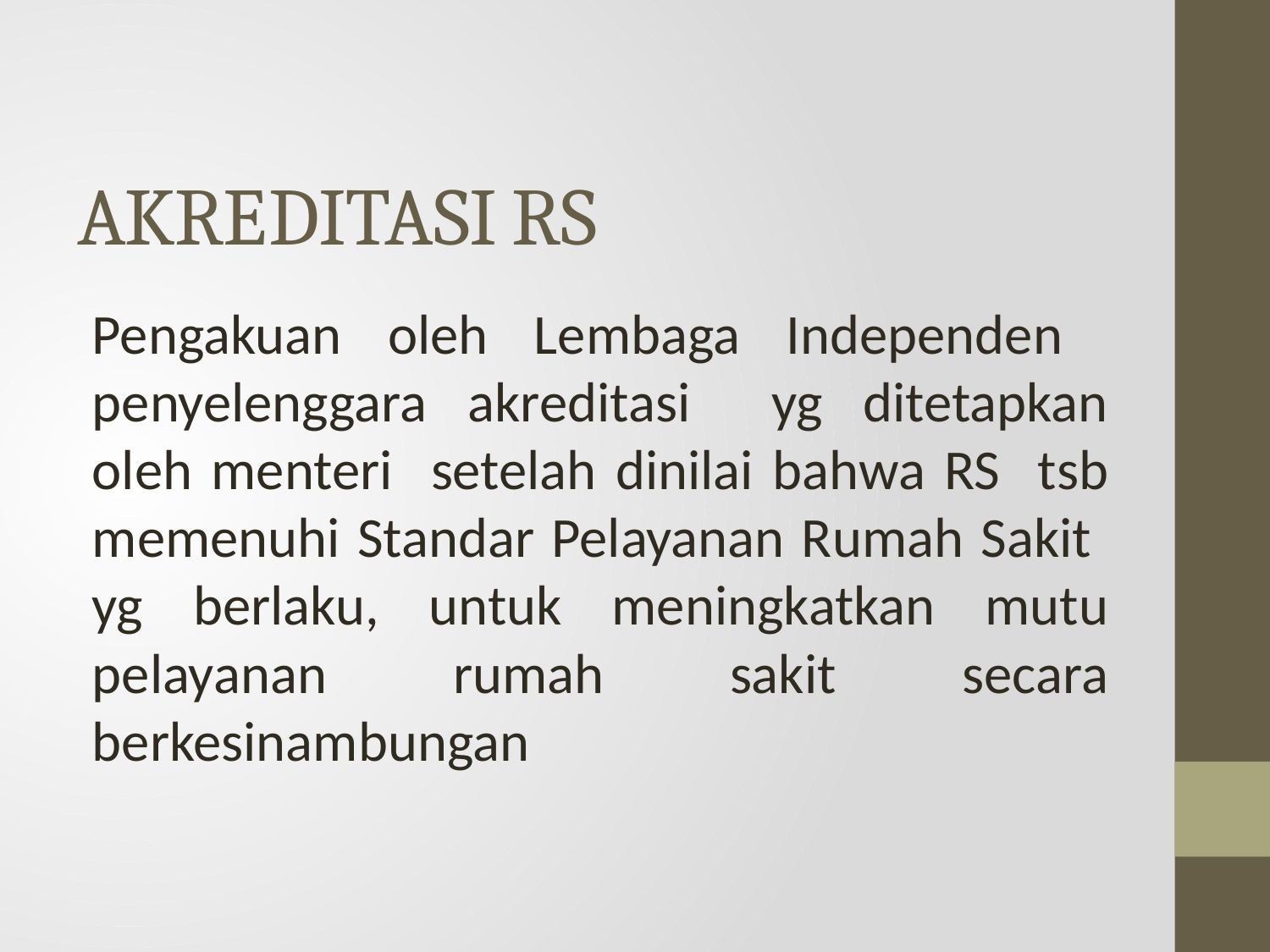

# AKREDITASI RS
Pengakuan oleh Lembaga Independen  penyelenggara akreditasi  yg ditetapkan oleh menteri  setelah dinilai bahwa RS  tsb memenuhi Standar Pelayanan Rumah Sakit  yg berlaku, untuk meningkatkan mutu pelayanan rumah sakit secara berkesinambungan